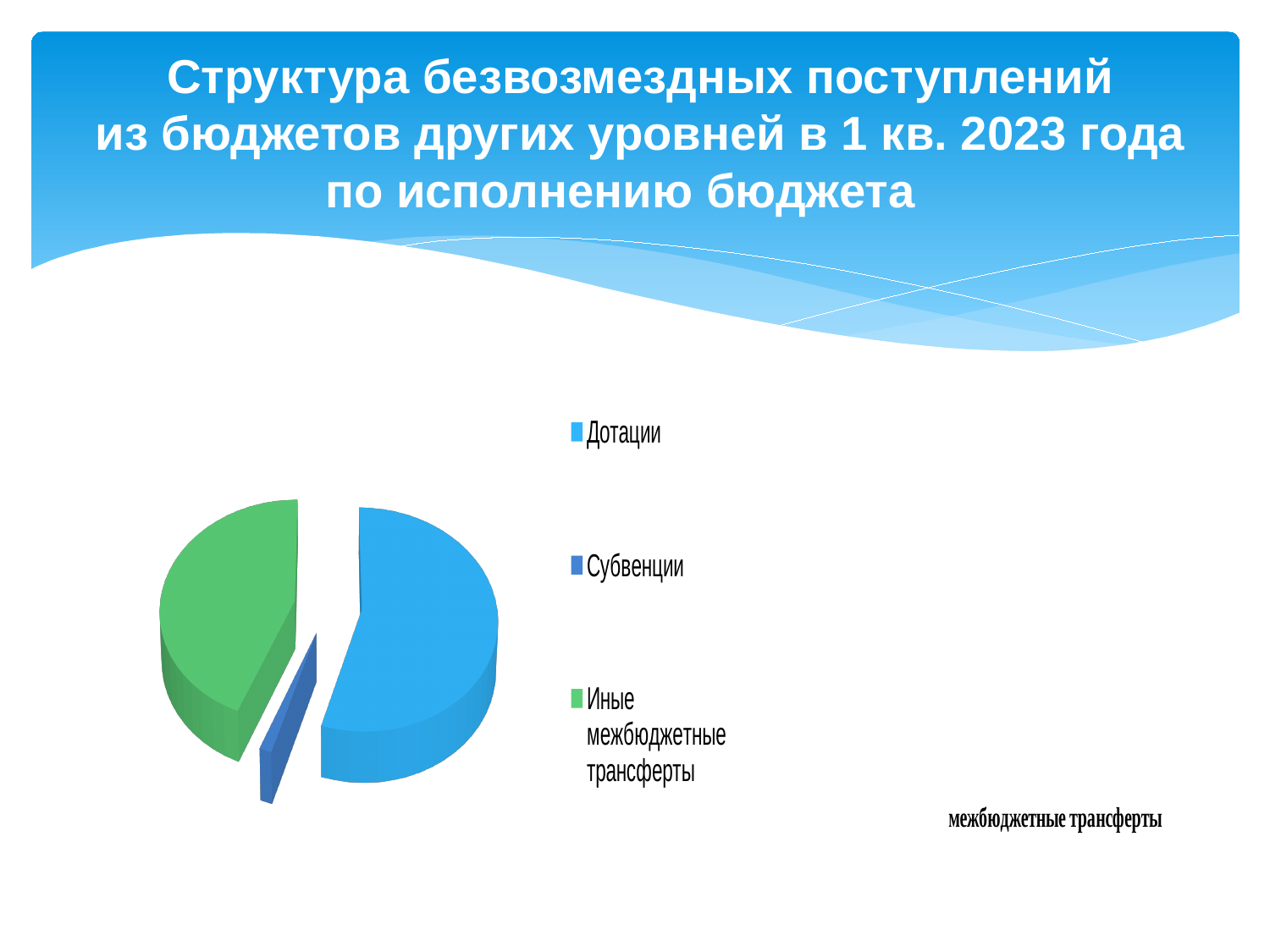

# Структура безвозмездных поступлений из бюджетов других уровней в 1 кв. 2023 года по исполнению бюджета

[unsupported chart]